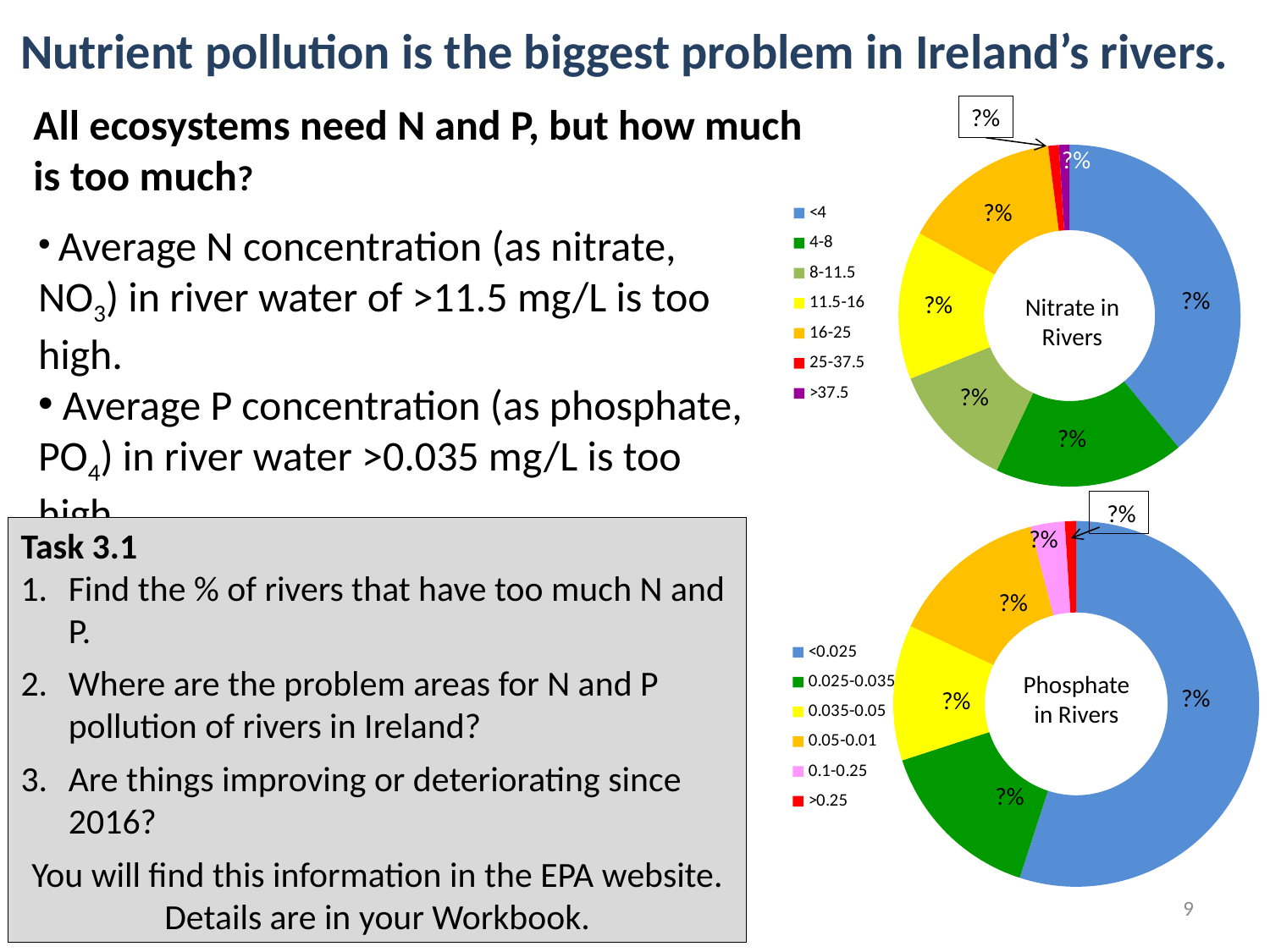

Nutrient pollution is the biggest problem in Ireland’s rivers.
All ecosystems need N and P, but how much is too much?
?%

### Chart

| Category | % |
|---|---|
| <4  | 39.0 |
| 4-8 | 18.0 |
| 8-11.5 | 12.0 |
| 11.5-16 | 14.0 |
| 16-25 | 15.0 |
| 25-37.5 | 1.0 |
| >37.5 | 1.0 |
?%
?%
 Average N concentration (as nitrate, NO3) in river water of >11.5 mg/L is too high.
 Average P concentration (as phosphate, PO4) in river water >0.035 mg/L is too high.
?%
?%
Nitrate in Rivers
?%
?%
 ?%

### Chart

| Category |  |
|---|---|
| <0.025  | 55.0 |
| 0.025-0.035 | 15.0 |
| 0.035-0.05 | 12.0 |
| 0.05-0.01 | 14.0 |
| 0.1-0.25 | 3.0 |
| >0.25 | 1.0 |
?%
?%
Phosphate in Rivers
?%
?%
?%
Task 3.1
Find the % of rivers that have too much N and P.
Where are the problem areas for N and P pollution of rivers in Ireland?
Are things improving or deteriorating since 2016?
You will find this information in the EPA website. Details are in your Workbook.
?%
9